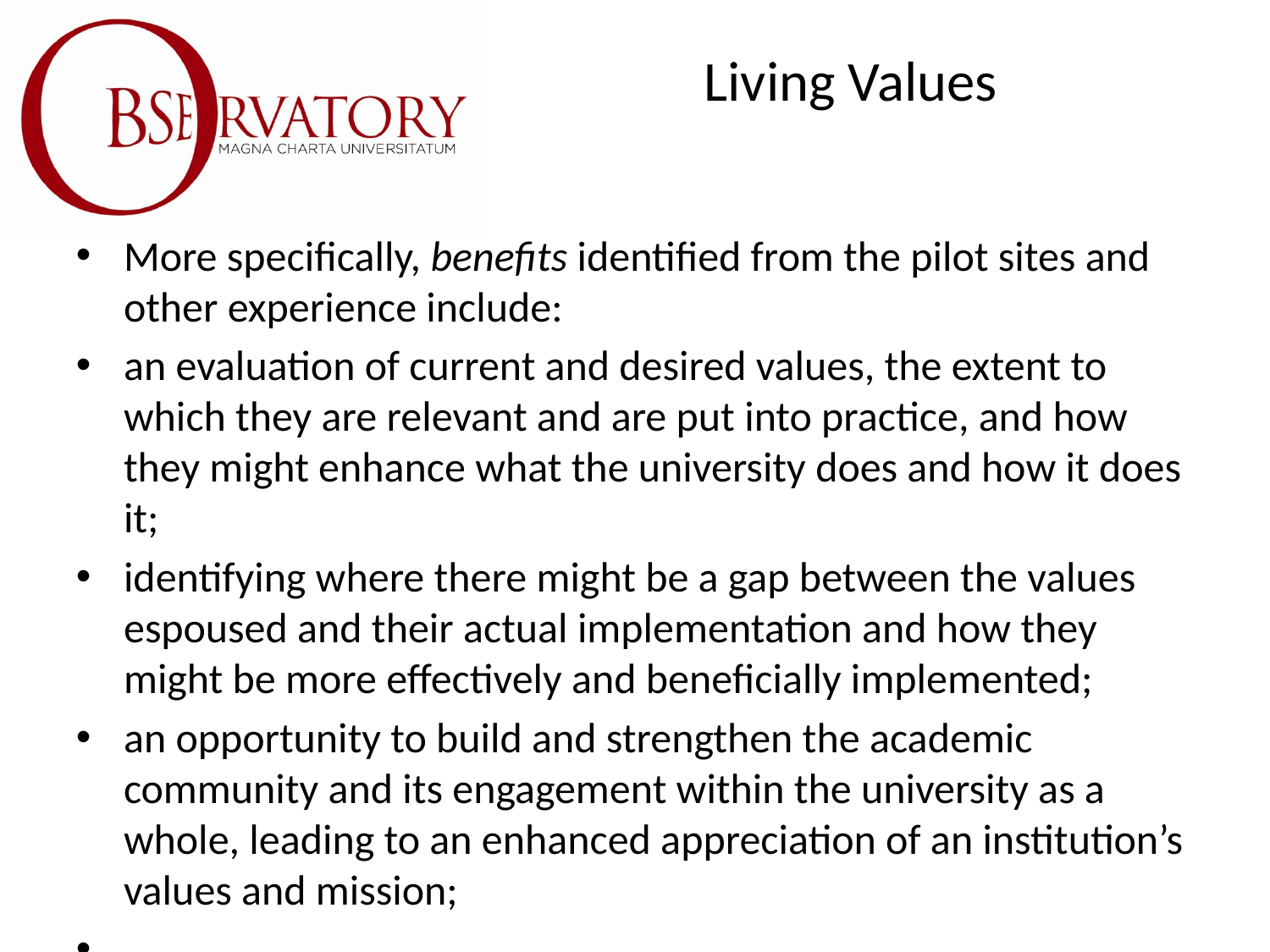

# Living Values
More specifically, benefits identified from the pilot sites and other experience include:
an evaluation of current and desired values, the extent to which they are relevant and are put into practice, and how they might enhance what the university does and how it does it;
identifying where there might be a gap between the values espoused and their actual implementation and how they might be more effectively and beneficially implemented;
an opportunity to build and strengthen the academic community and its engagement within the university as a whole, leading to an enhanced appreciation of an institution’s values and mission;